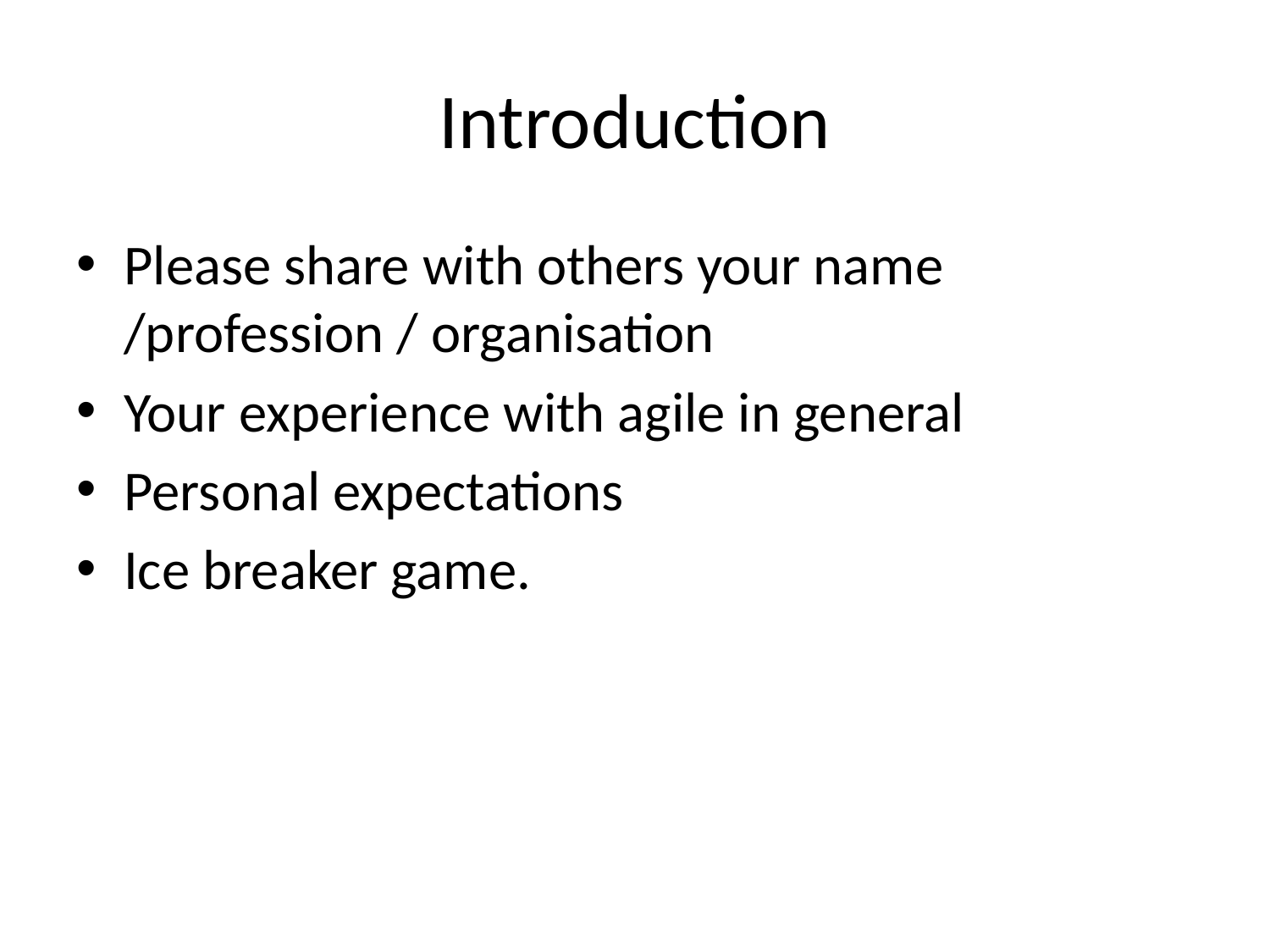

# Introduction
Please share with others your name /profession / organisation
Your experience with agile in general
Personal expectations
Ice breaker game.